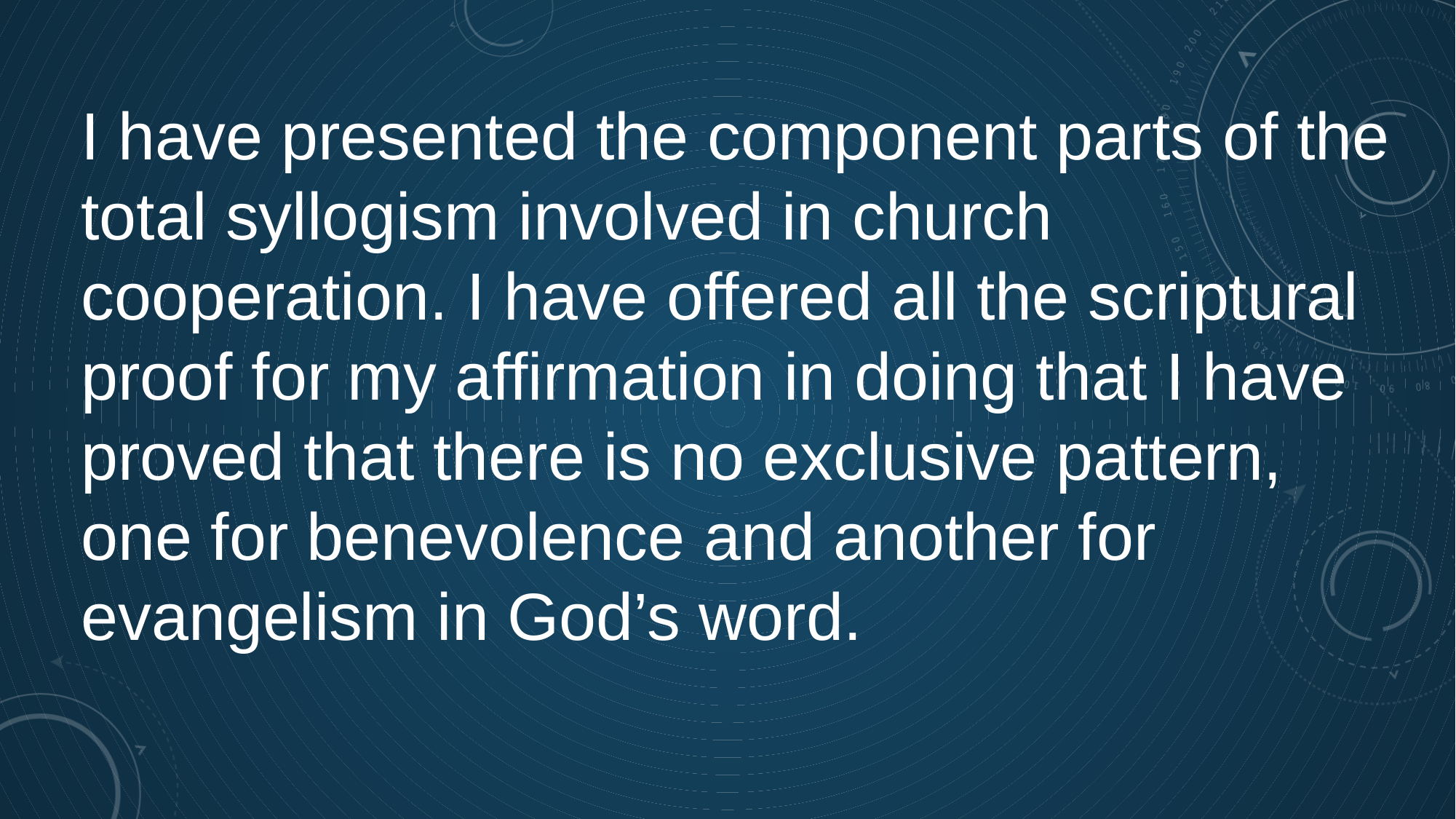

I have presented the component parts of the total syllogism involved in church cooperation. I have offered all the scriptural proof for my affirmation in doing that I have proved that there is no exclusive pattern, one for benevolence and another for evangelism in God’s word.